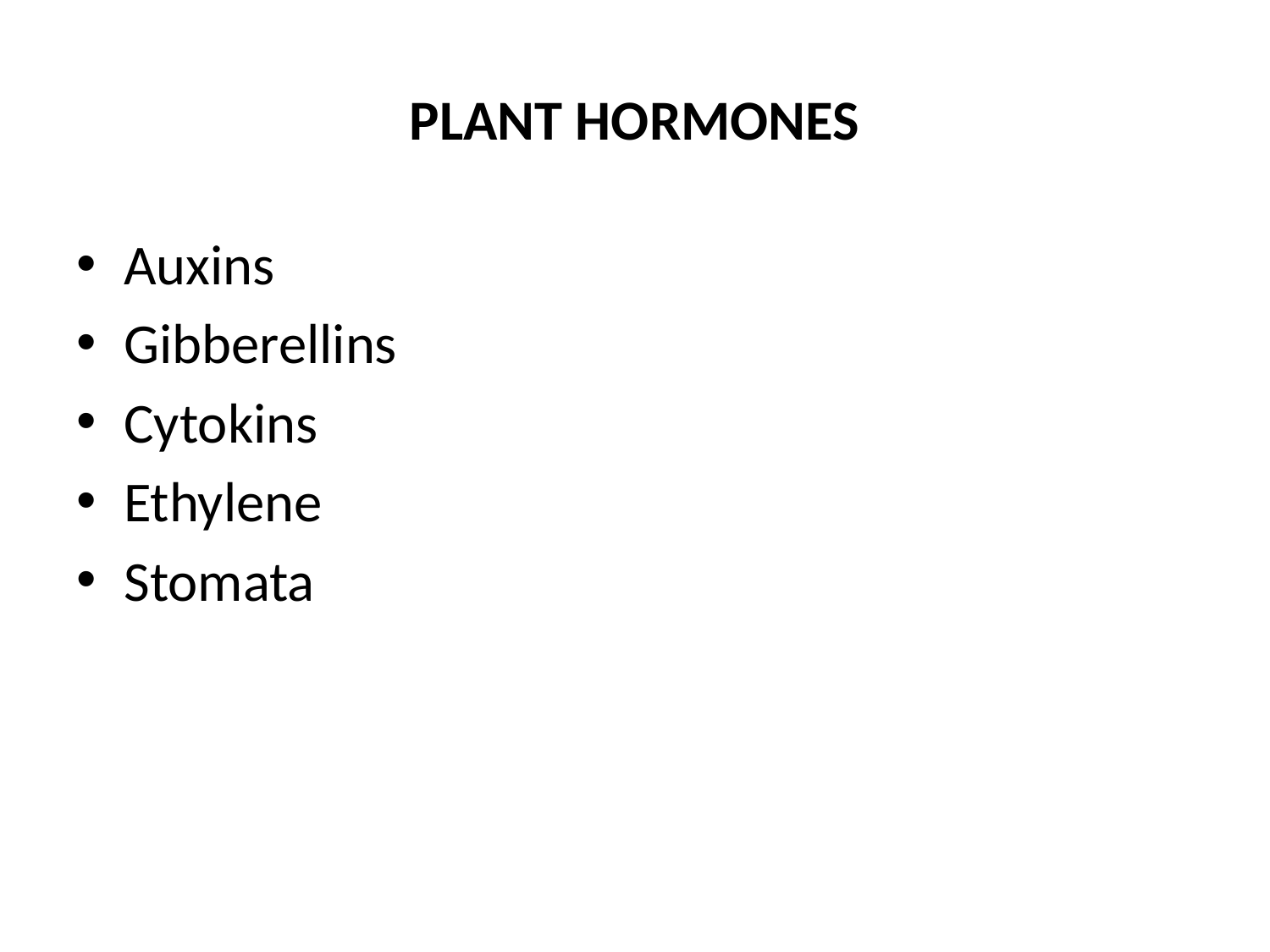

# PLANT HORMONES
Auxins
Gibberellins
Cytokins
Ethylene
Stomata